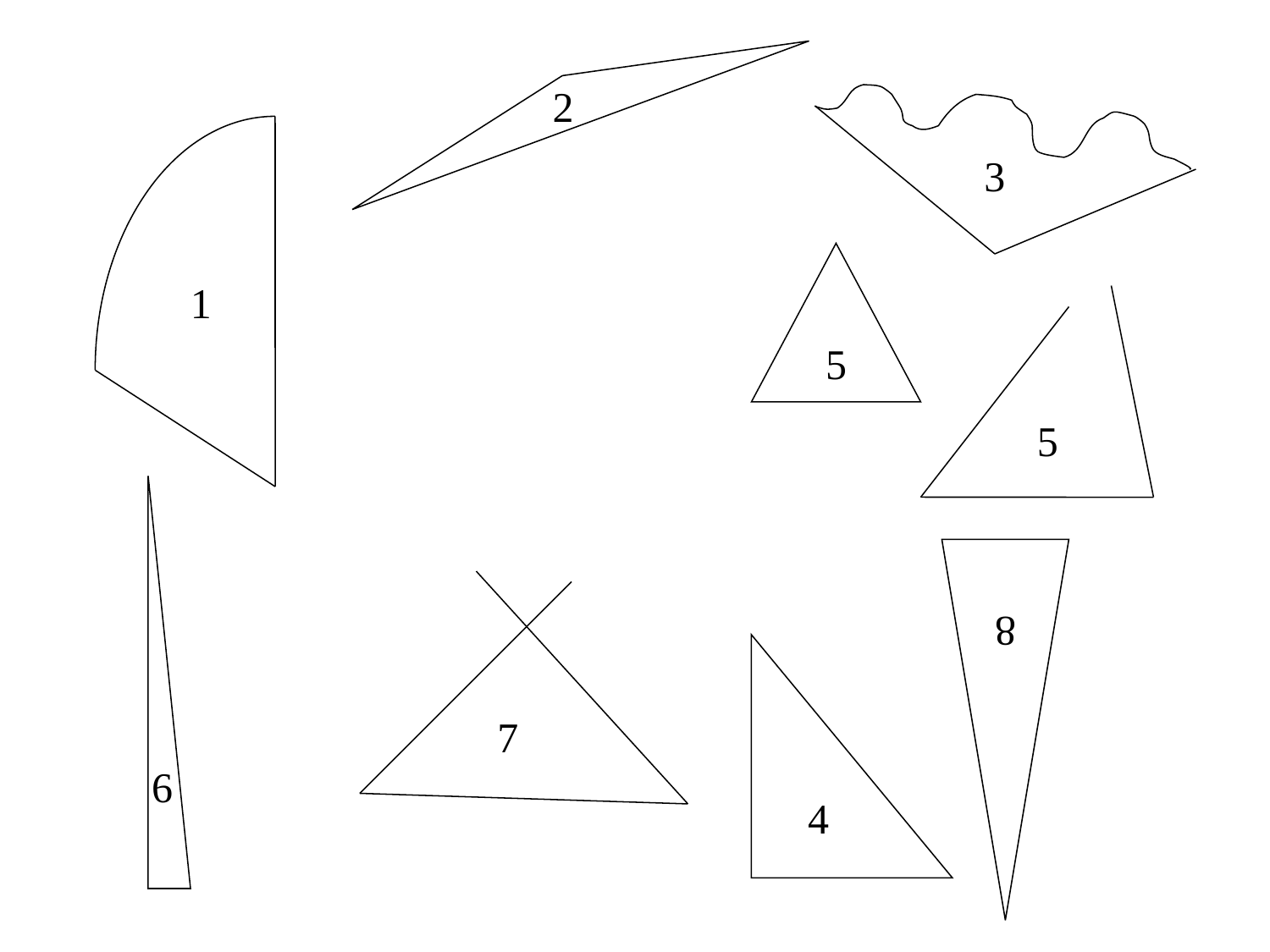

2

3
5
1

5
6
8

4
7